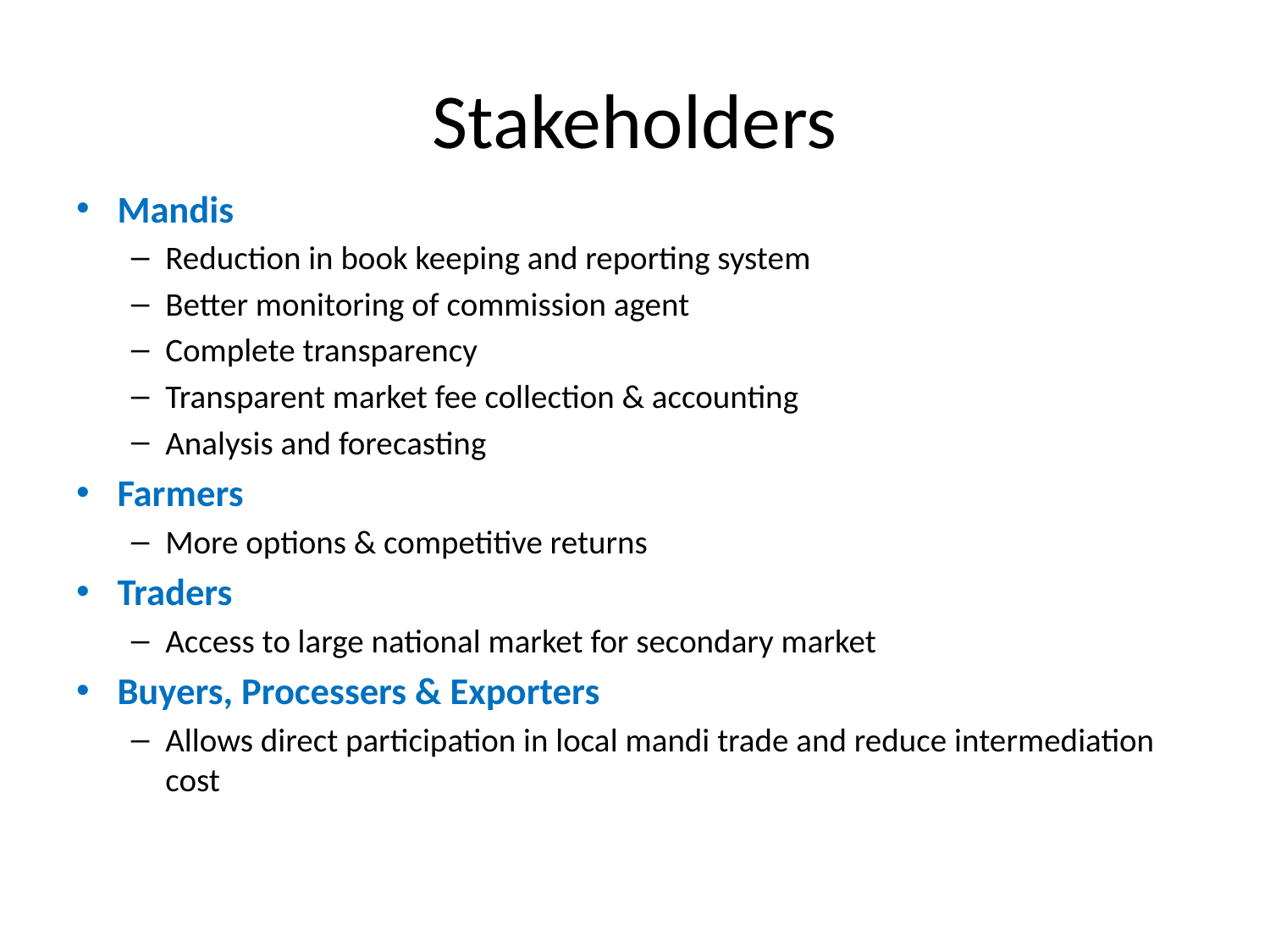

# Stakeholders
Mandis
Reduction in book keeping and reporting system
Better monitoring of commission agent
Complete transparency
Transparent market fee collection & accounting
Analysis and forecasting
Farmers
More options & competitive returns
Traders
Access to large national market for secondary market
Buyers, Processers & Exporters
Allows direct participation in local mandi trade and reduce intermediation cost